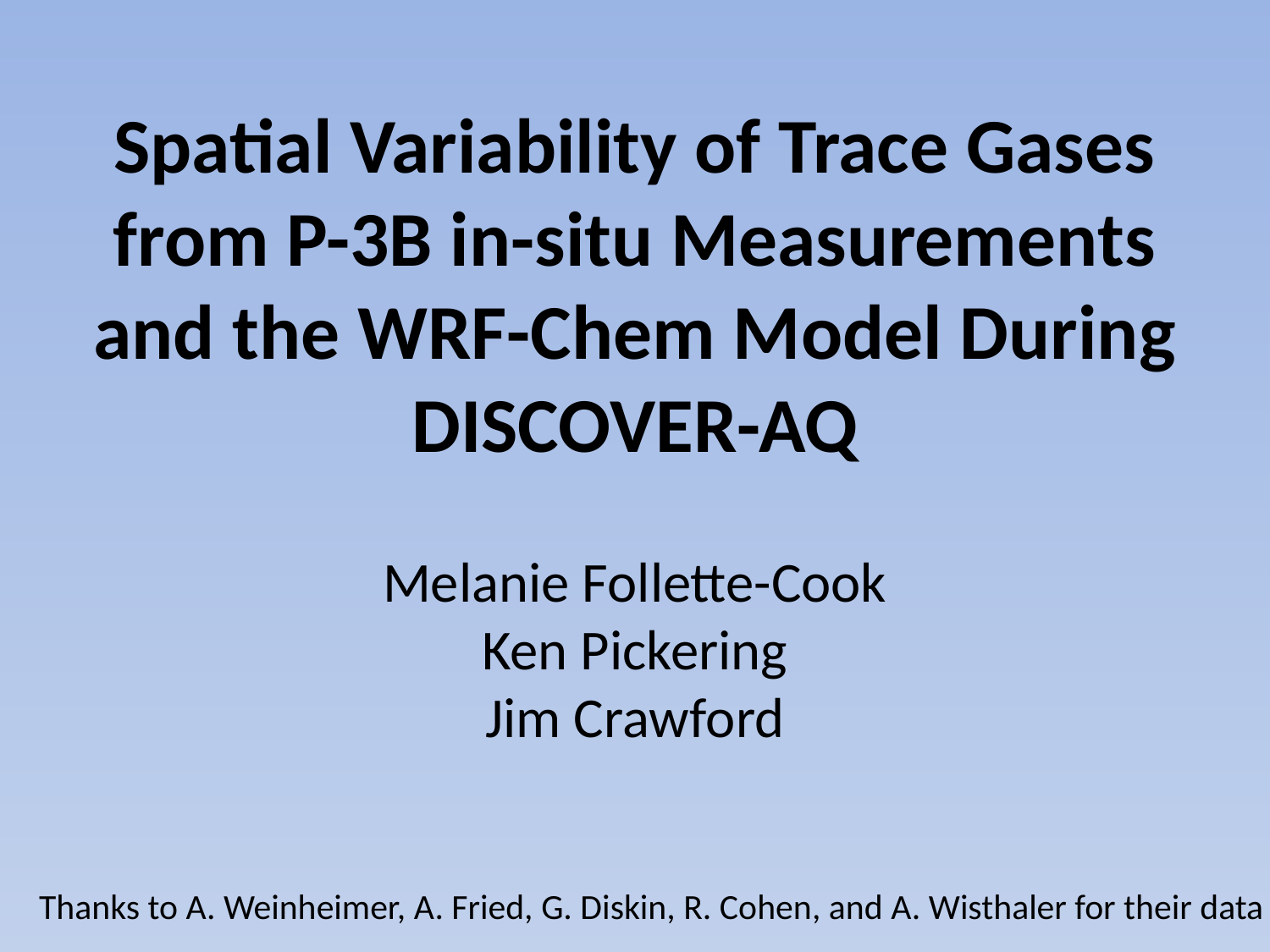

# Spatial Variability of Trace Gases from P-3B in-situ Measurements and the WRF-Chem Model During DISCOVER-AQ
Melanie Follette-Cook
Ken Pickering
Jim Crawford

Thanks to A. Weinheimer, A. Fried, G. Diskin, R. Cohen, and A. Wisthaler for their data